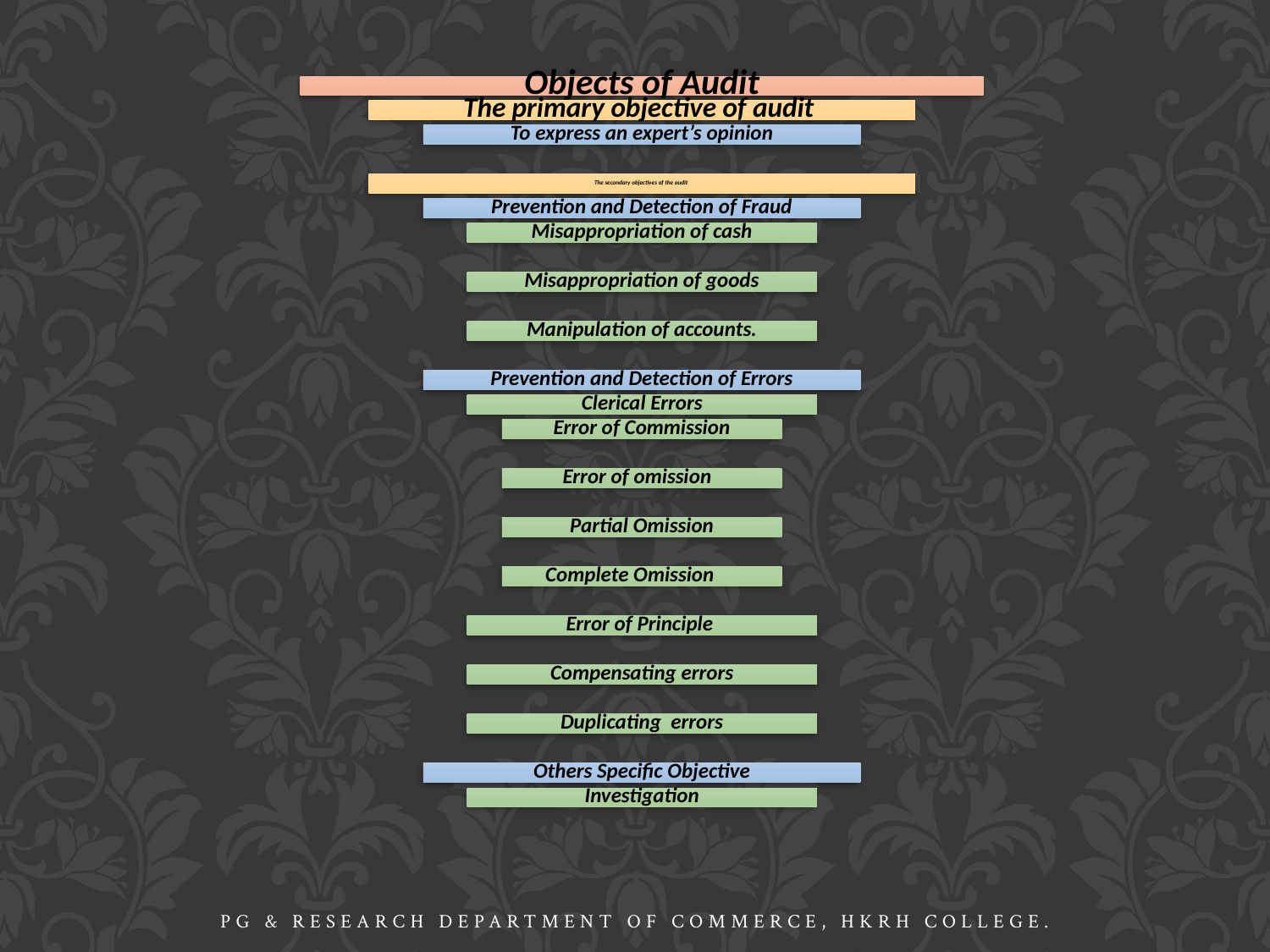

Objects of Audit
The primary objective of audit
To express an expert’s opinion
The secondary objectives of the audit
Prevention and Detection of Fraud
Prevention and Detection of Errors
Others Specific Objective
Misappropriation of cash
Misappropriation of goods
Manipulation of accounts.
Clerical Errors
Error of Commission
Error of omission
Partial Omission
Complete Omission
Error of Principle
Compensating errors
Duplicating  errors
Investigation
PG & Research Department of Commerce, HKRH College.